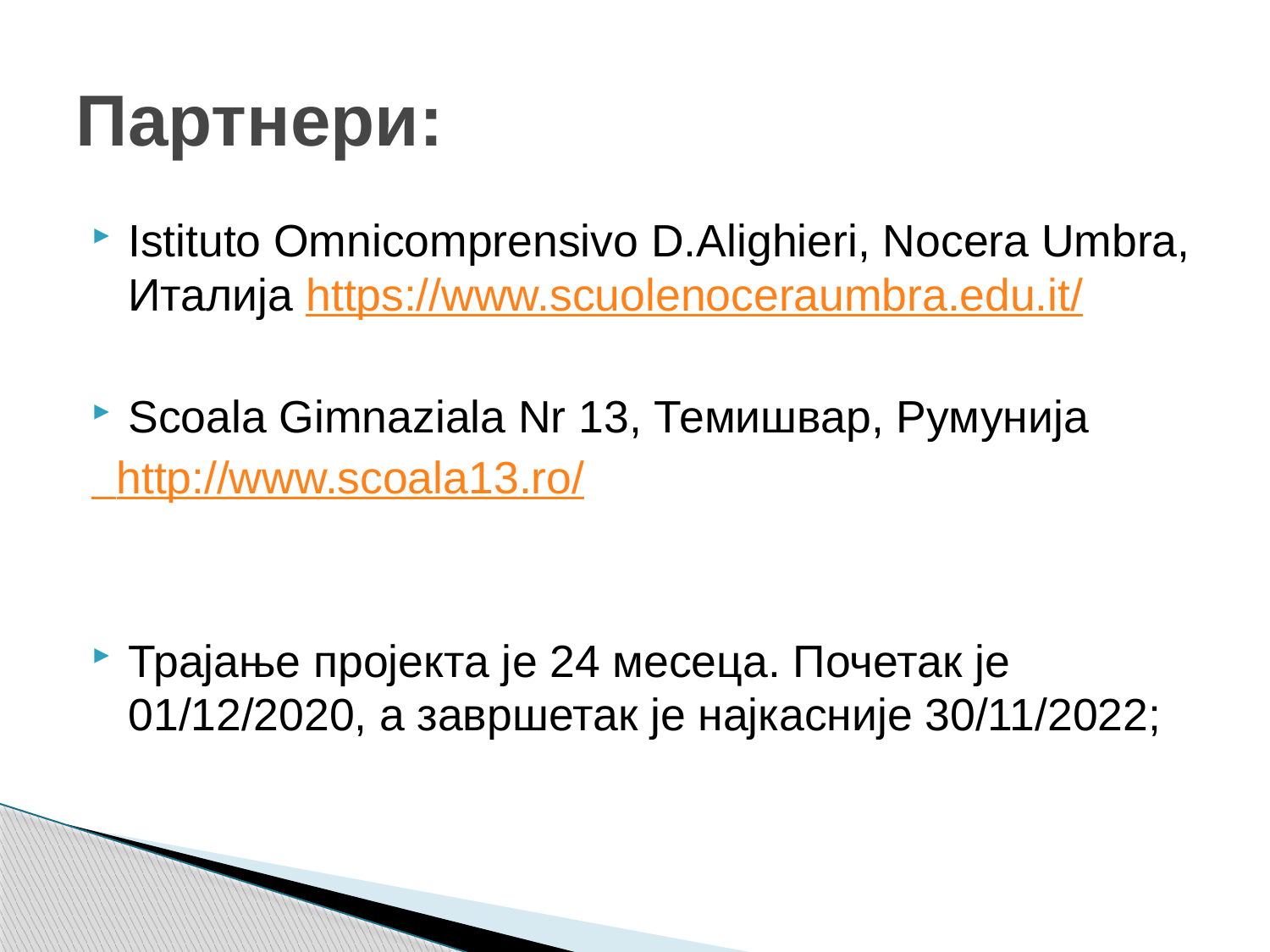

# Партнери:
Istituto Omnicomprensivo D.Alighieri, Nocera Umbra, Италија https://www.scuolenoceraumbra.edu.it/

Scoala Gimnaziala Nr 13, Темишвар, Румунија
  http://www.scoala13.ro/

Трајање пројекта је 24 месеца. Почетак је 01/12/2020, а завршетак је најкасније 30/11/2022;